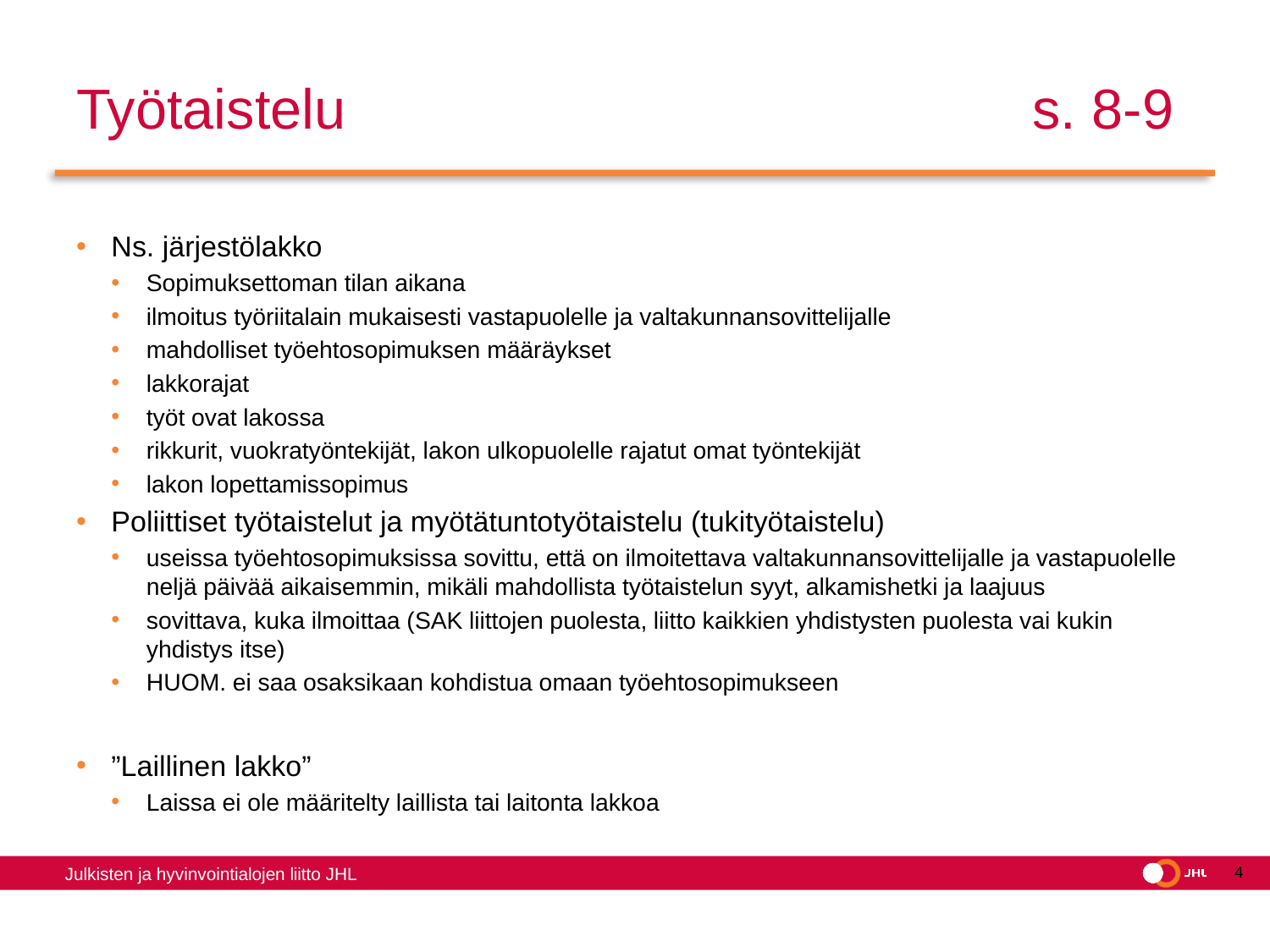

# Työtaistelu                                            s. 8-9
Ns. järjestölakko
Sopimuksettoman tilan aikana
ilmoitus työriitalain mukaisesti vastapuolelle ja valtakunnansovittelijalle
mahdolliset työehtosopimuksen määräykset
lakkorajat
työt ovat lakossa
rikkurit, vuokratyöntekijät, lakon ulkopuolelle rajatut omat työntekijät
lakon lopettamissopimus
Poliittiset työtaistelut ja myötätuntotyötaistelu (tukityötaistelu)
useissa työehtosopimuksissa sovittu, että on ilmoitettava valtakunnansovittelijalle ja vastapuolelle neljä päivää aikaisemmin, mikäli mahdollista työtaistelun syyt, alkamishetki ja laajuus
sovittava, kuka ilmoittaa (SAK liittojen puolesta, liitto kaikkien yhdistysten puolesta vai kukin yhdistys itse)
HUOM. ei saa osaksikaan kohdistua omaan työehtosopimukseen

”Laillinen lakko”
Laissa ei ole määritelty laillista tai laitonta lakkoa

4